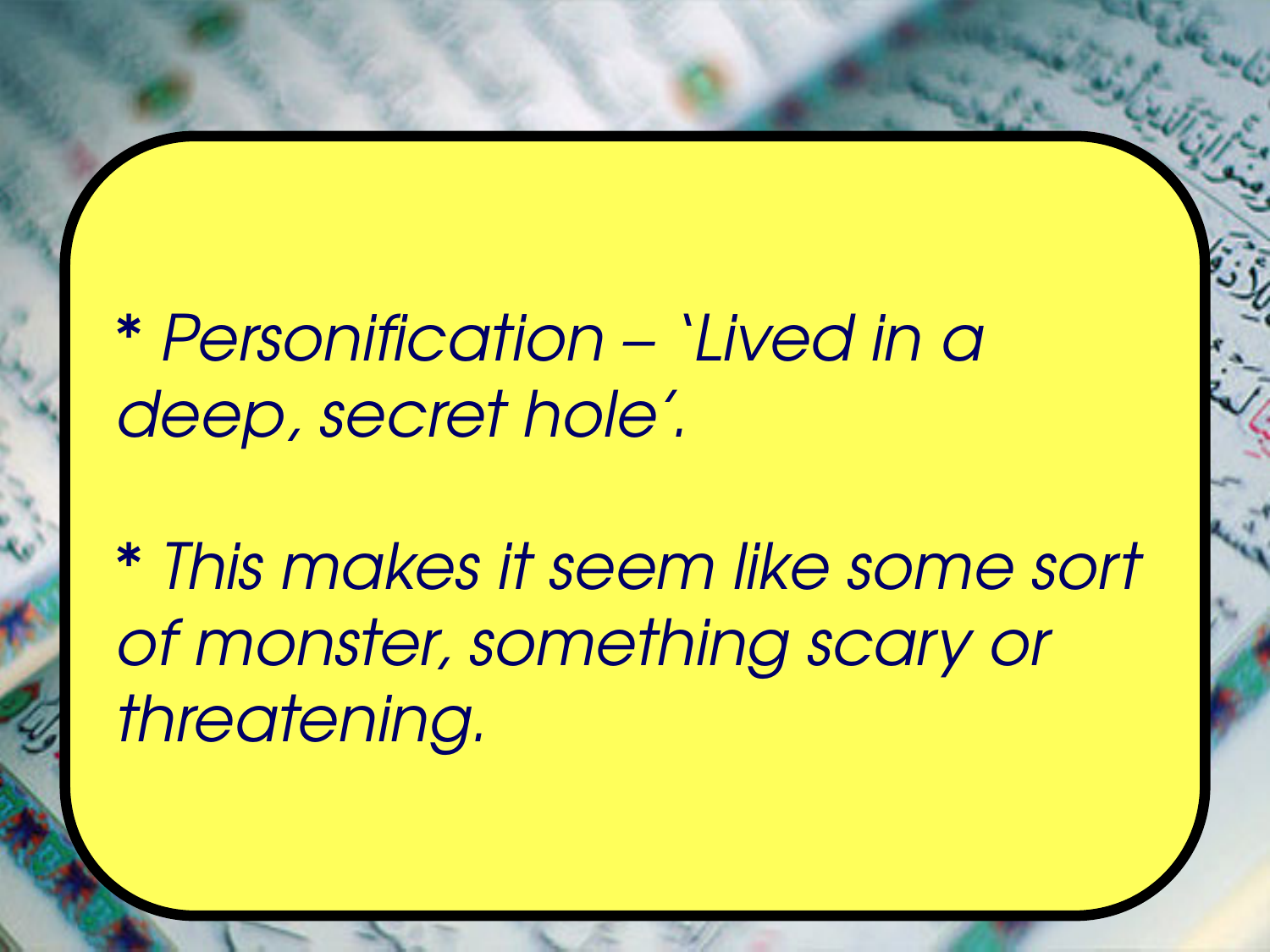

* Personification – ‘Lived in a deep, secret hole’.

* This makes it seem like some sort of monster, something scary or threatening.